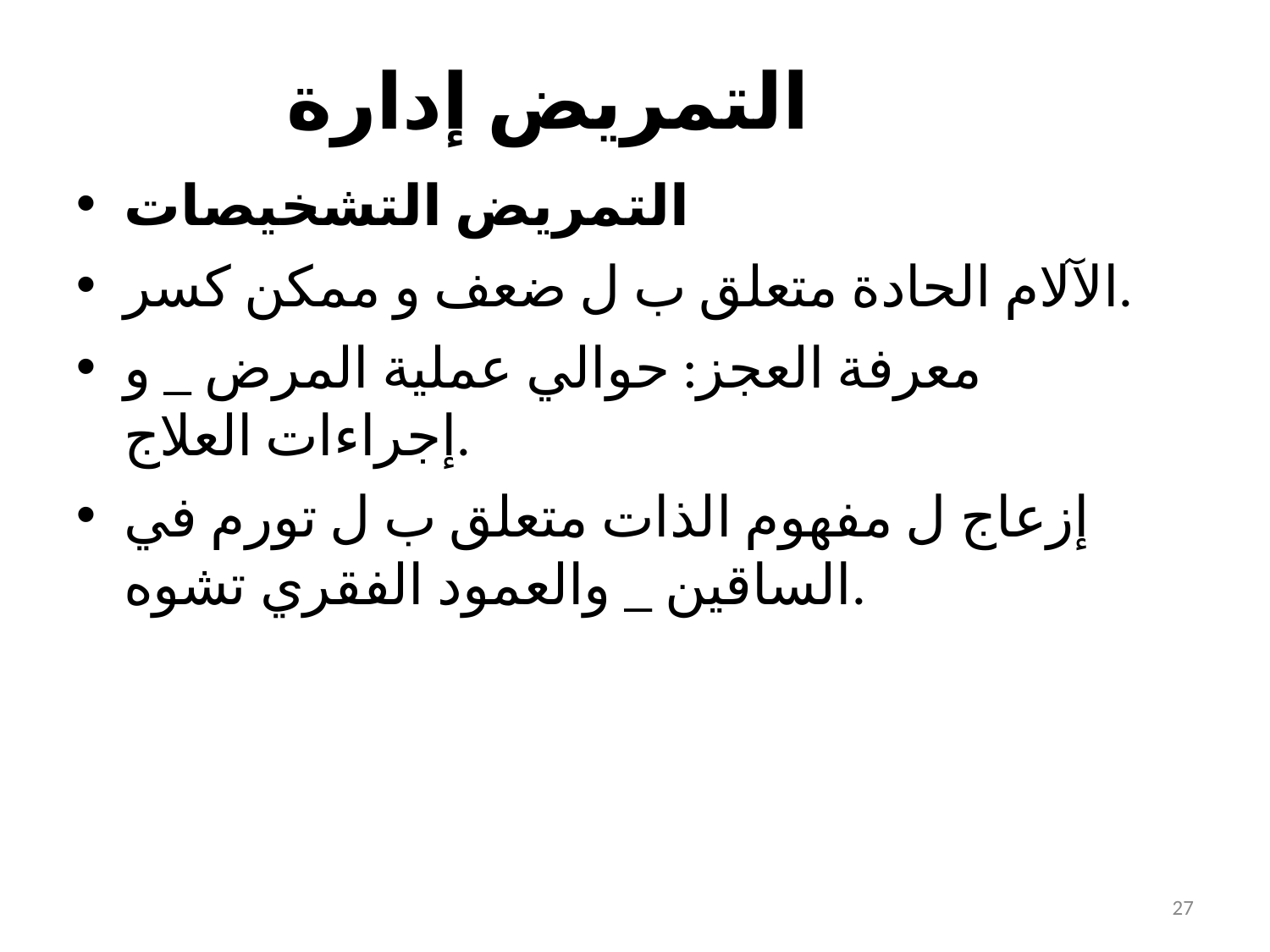

# التمريض إدارة
التمريض التشخيصات
الآلام الحادة متعلق ب ل ضعف و ممكن كسر.
معرفة العجز: حوالي عملية المرض _ و إجراءات العلاج.
إزعاج ل مفهوم الذات متعلق ب ل تورم في الساقين _ والعمود الفقري تشوه.
27